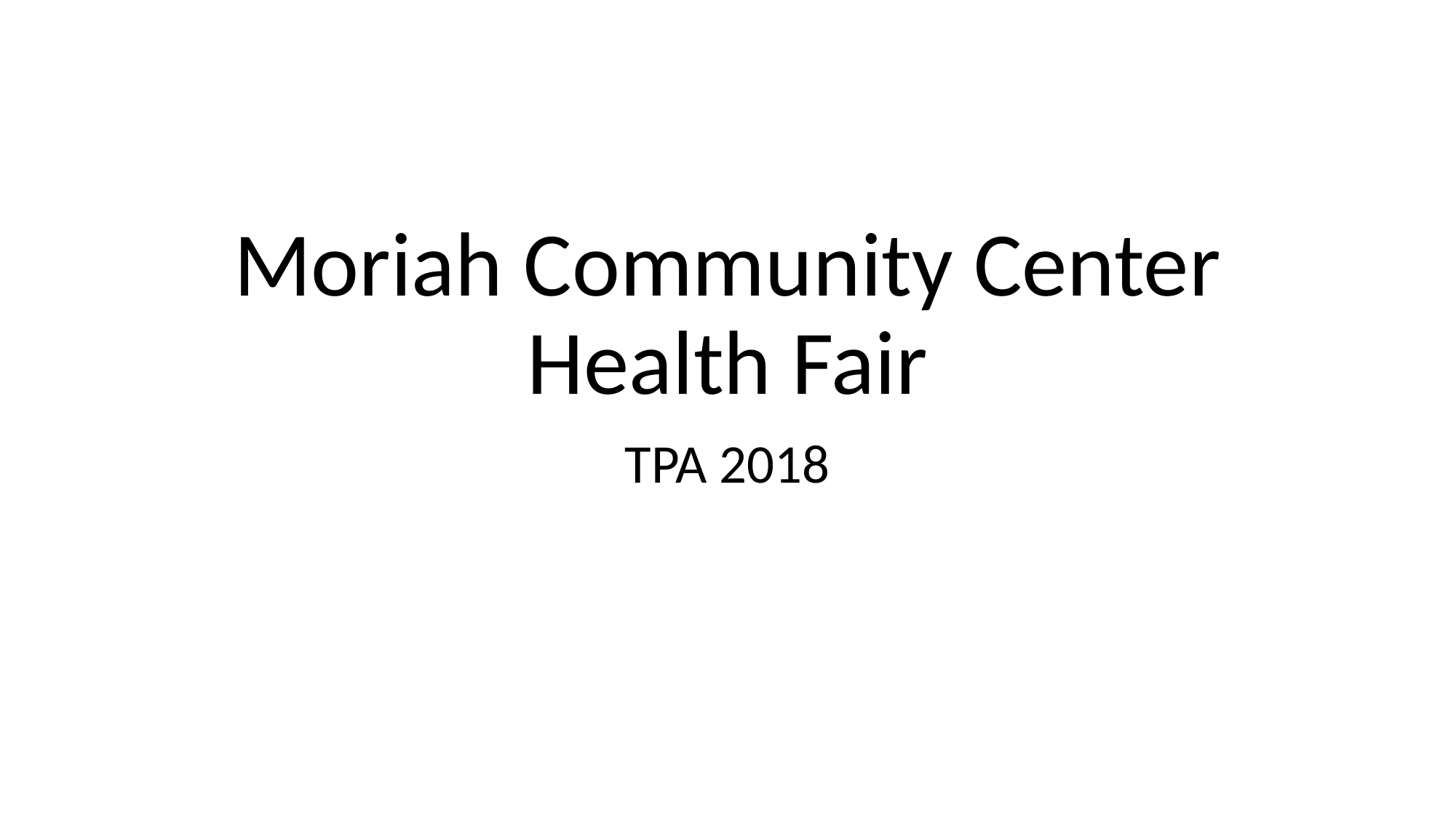

# Moriah Community Center Health Fair
TPA 2018